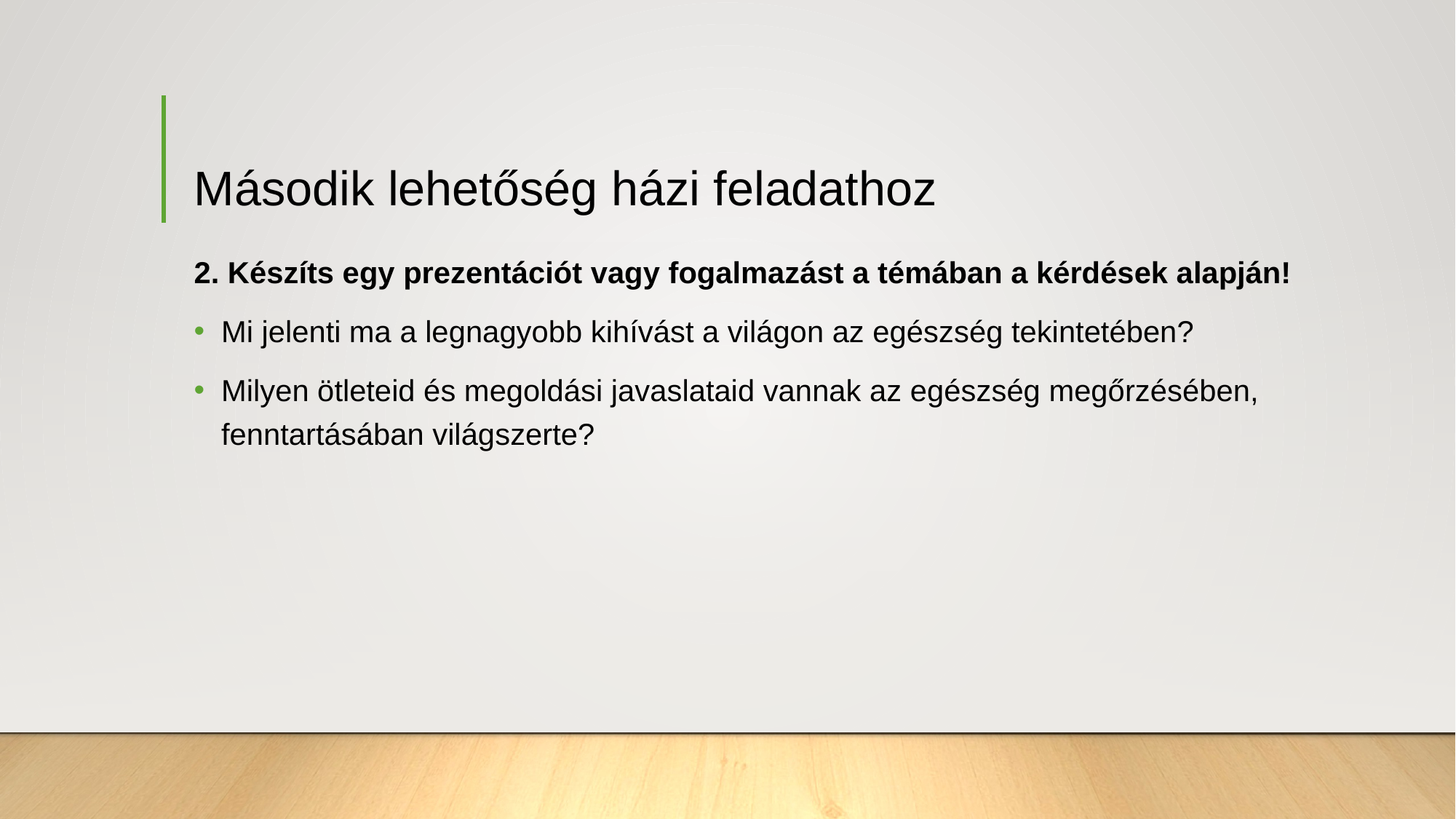

# Második lehetőség házi feladathoz
2. Készíts egy prezentációt vagy fogalmazást a témában a kérdések alapján!
Mi jelenti ma a legnagyobb kihívást a világon az egészség tekintetében?
Milyen ötleteid és megoldási javaslataid vannak az egészség megőrzésében, fenntartásában világszerte?